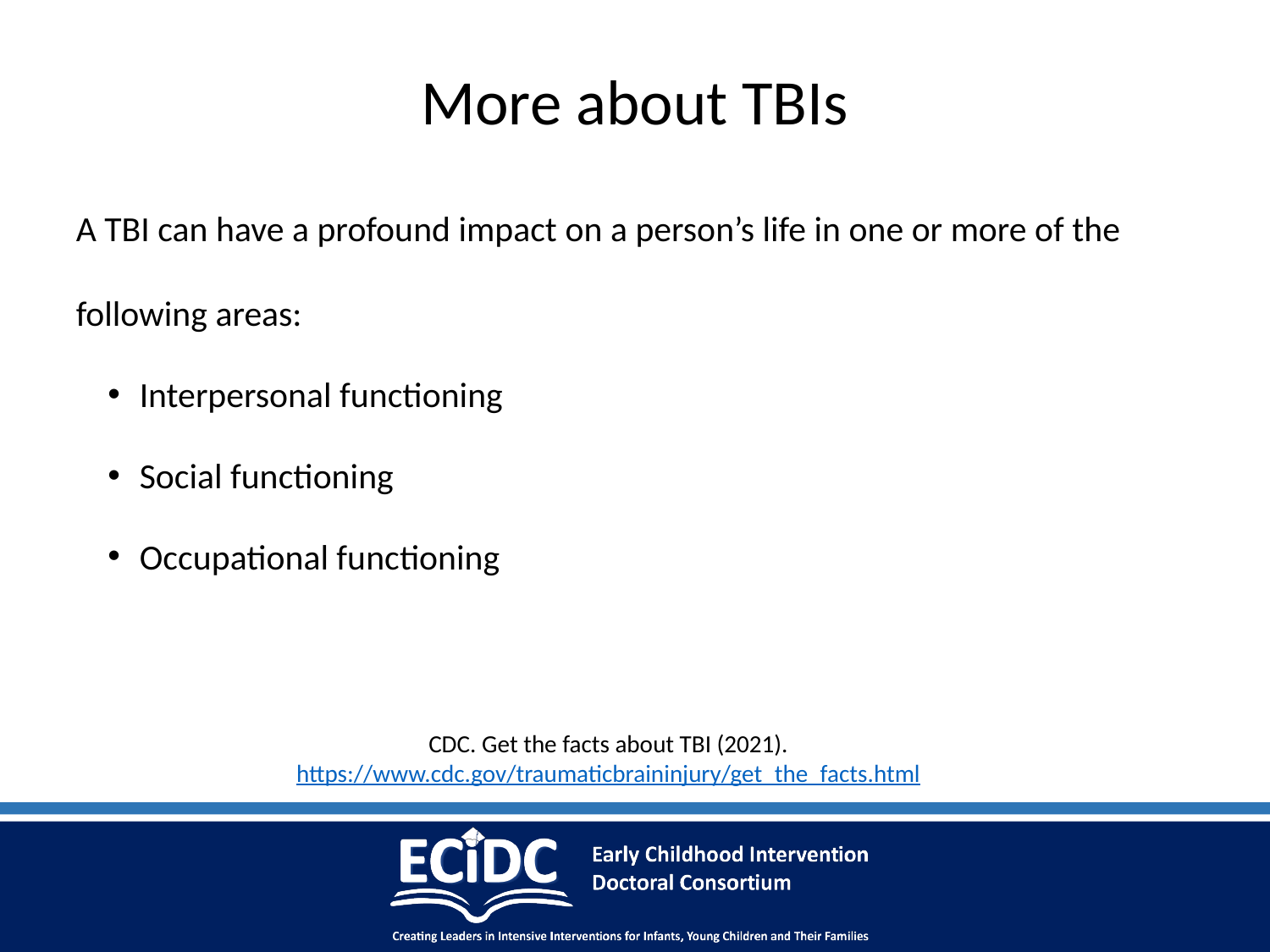

# More about TBIs
A TBI can have a profound impact on a person’s life in one or more of the following areas:
Interpersonal functioning
Social functioning
Occupational functioning

CDC. Get the facts about TBI (2021). https://www.cdc.gov/traumaticbraininjury/get_the_facts.html